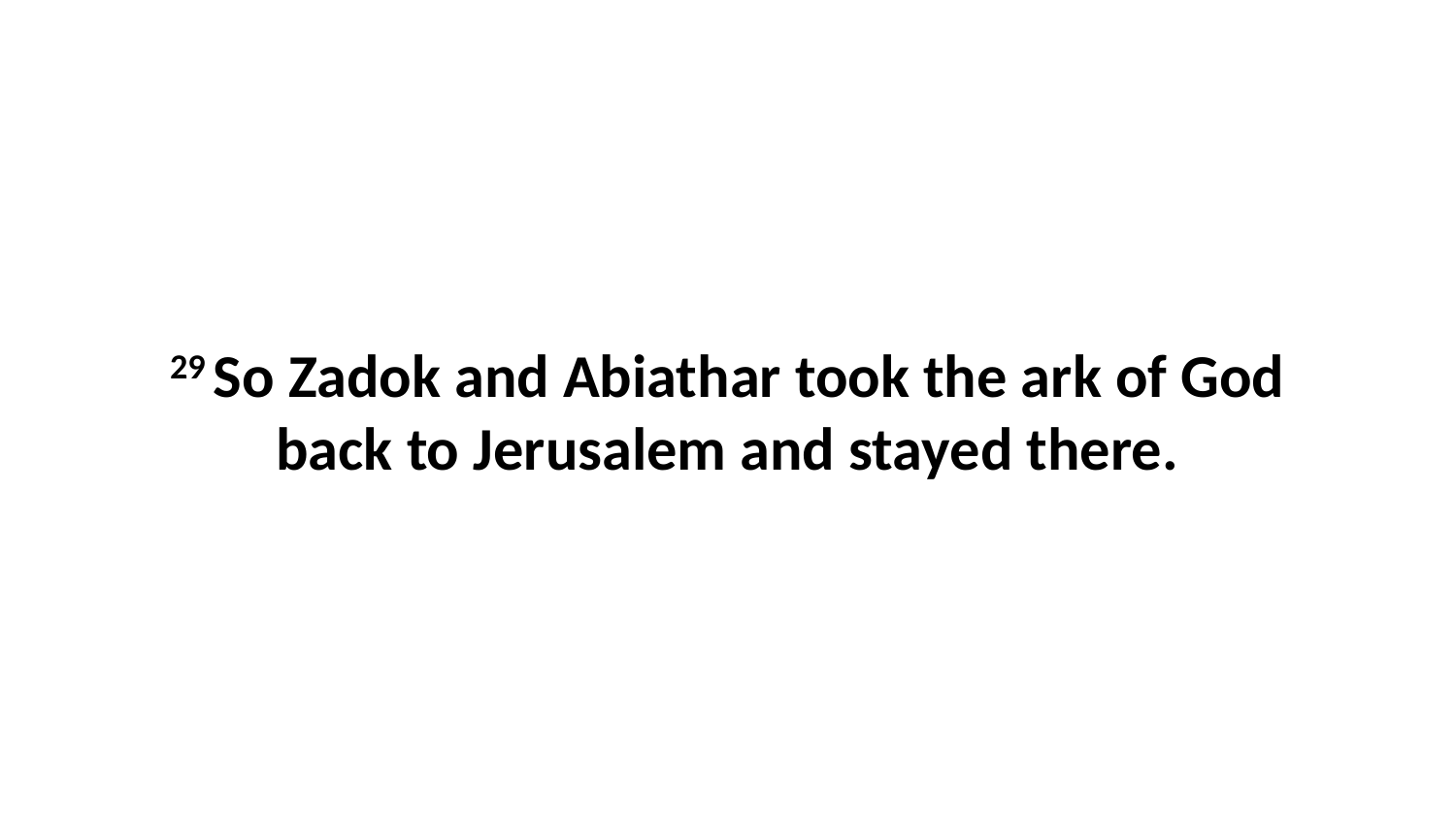

29 So Zadok and Abiathar took the ark of God back to Jerusalem and stayed there.